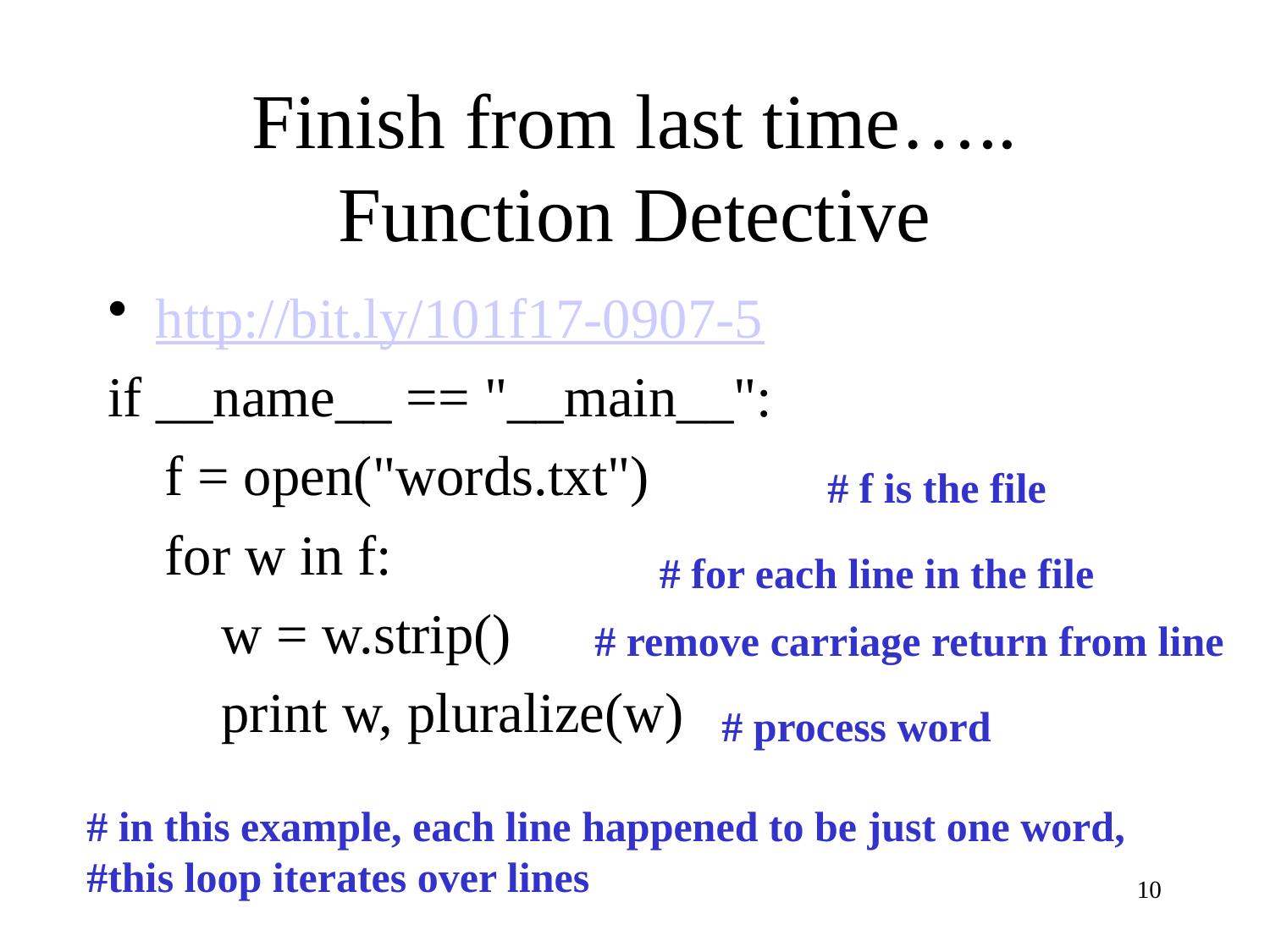

# Finish from last time….. Function Detective
http://bit.ly/101f17-0907-5
if __name__ == "__main__":
    f = open("words.txt")
    for w in f:
        w = w.strip()
        print w, pluralize(w)

# f is the file
# for each line in the file
# remove carriage return from line
# process word
# in this example, each line happened to be just one word, #this loop iterates over lines
10